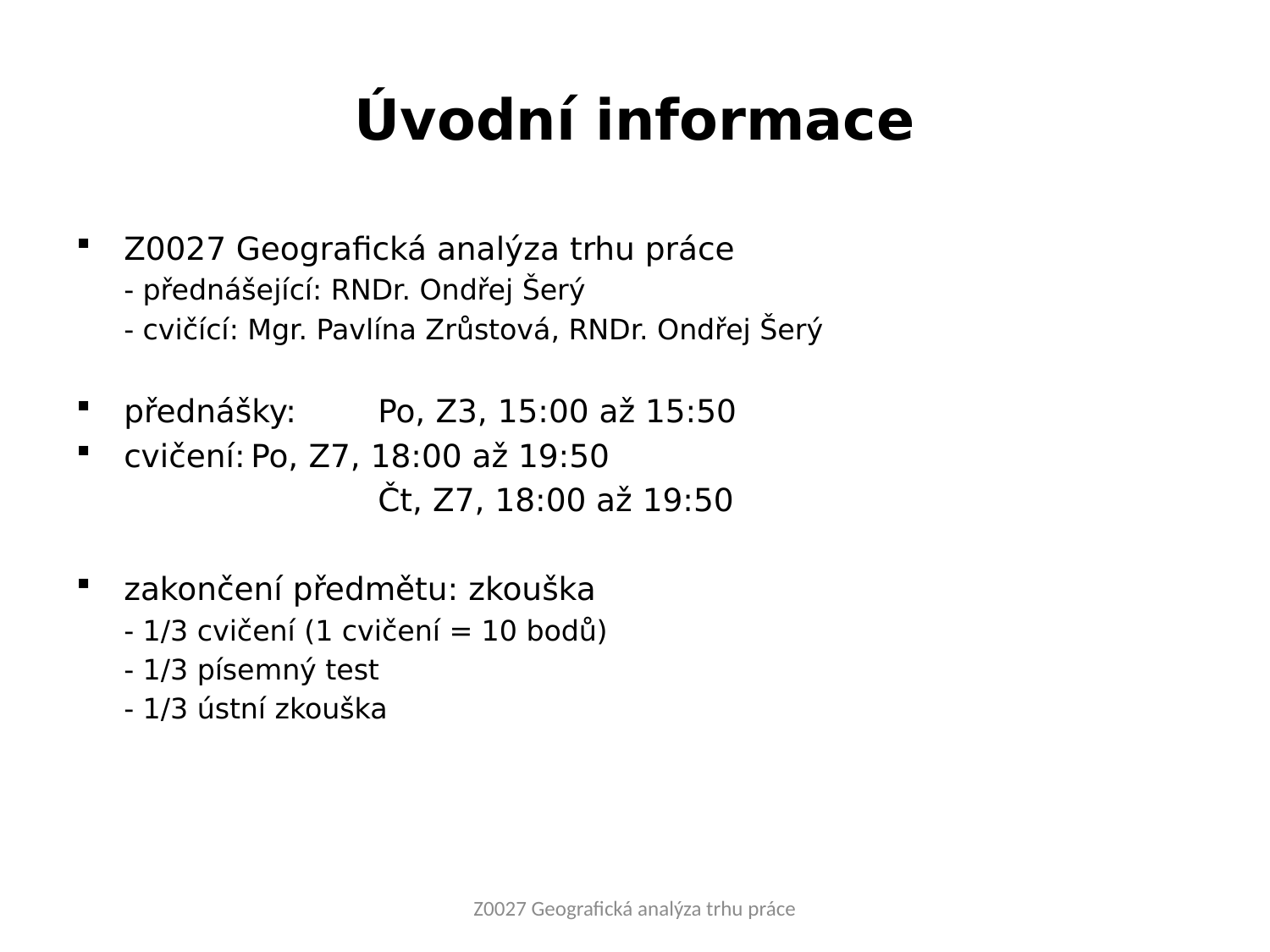

# Úvodní informace
Z0027 Geografická analýza trhu práce
	- přednášející: RNDr. Ondřej Šerý
	- cvičící: Mgr. Pavlína Zrůstová, RNDr. Ondřej Šerý

přednášky:	Po, Z3, 15:00 až 15:50
cvičení:	Po, Z7, 18:00 až 19:50
			Čt, Z7, 18:00 až 19:50

zakončení předmětu: zkouška
	- 1/3 cvičení (1 cvičení = 10 bodů)
	- 1/3 písemný test
	- 1/3 ústní zkouška
Z0027 Geografická analýza trhu práce